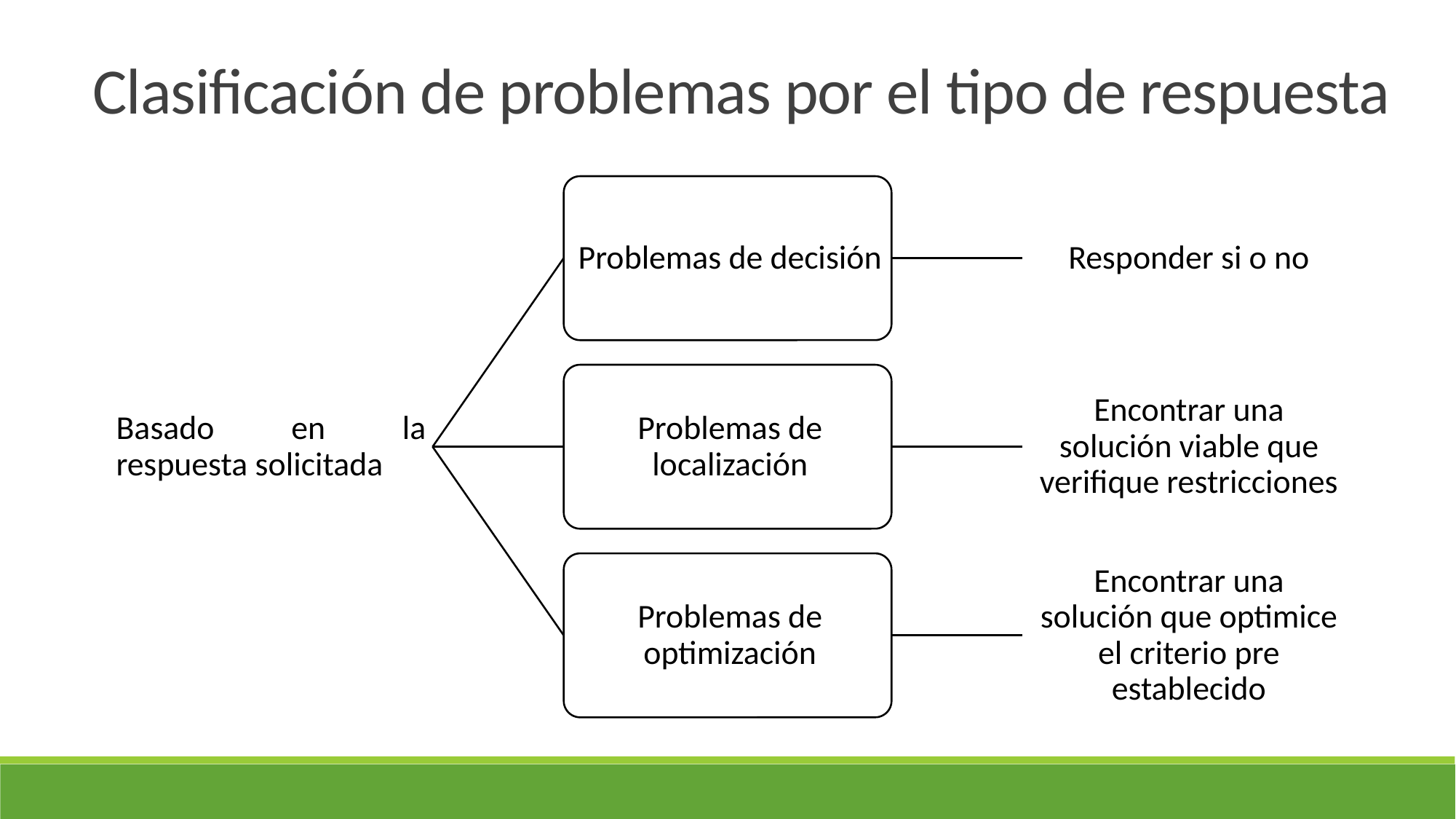

Clasificación de problemas por el tipo de respuesta
Basado en la respuesta solicitada

Problemas de decisión

Responder si o no

Problemas de localización

Encontrar una solución viable que verifique restricciones

Problemas de optimización

Encontrar una solución que optimice el criterio pre establecido